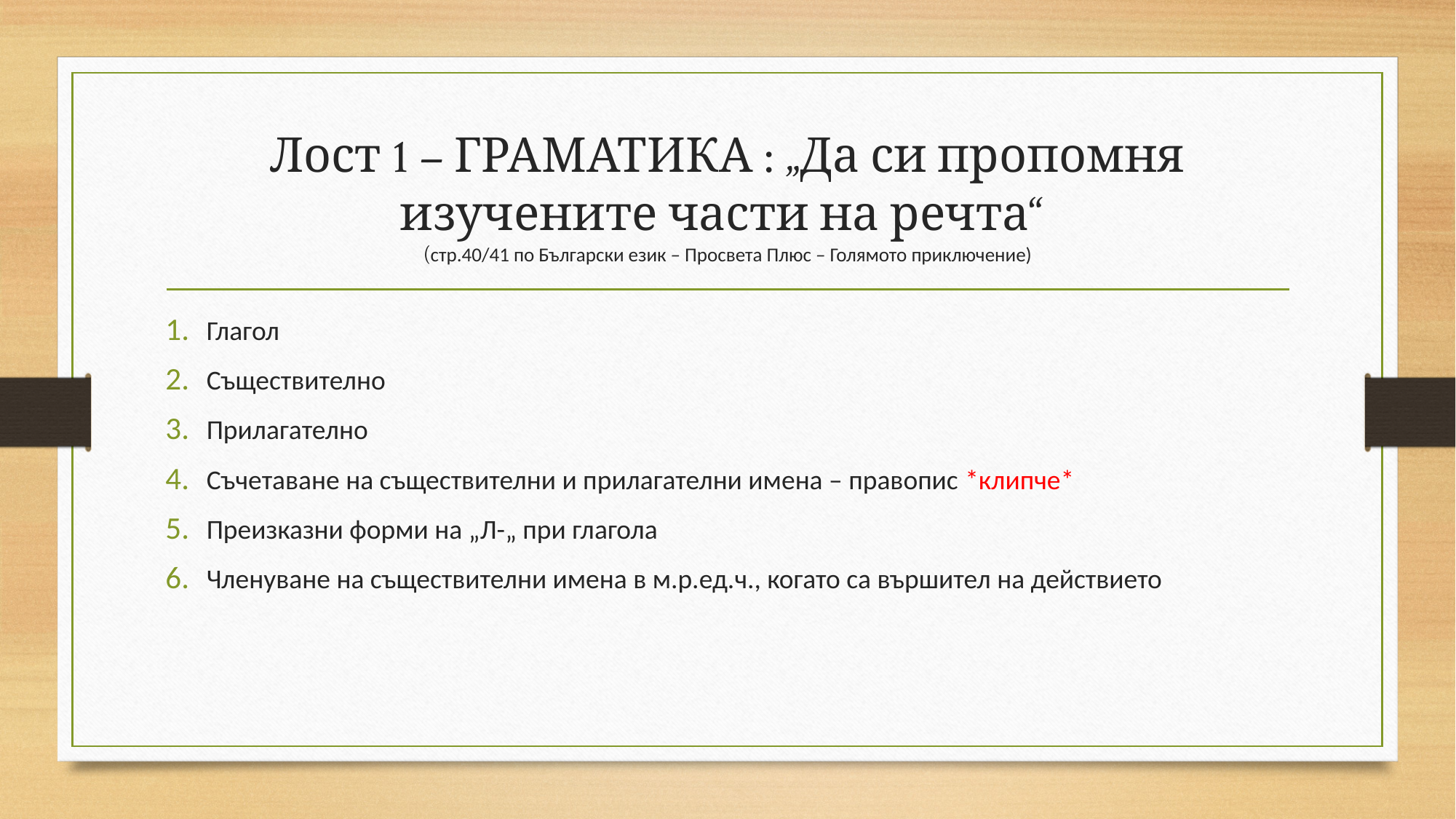

# Лост 1 – ГРАМАТИКА : „Да си пропомня изучените части на речта“ (стр.40/41 по Български език – Просвета Плюс – Голямото приключение)
Глагол
Съществително
Прилагателно
Съчетаване на съществителни и прилагателни имена – правопис *клипче*
Преизказни форми на „Л-„ при глагола
Членуване на съществителни имена в м.р.ед.ч., когато са вършител на действието